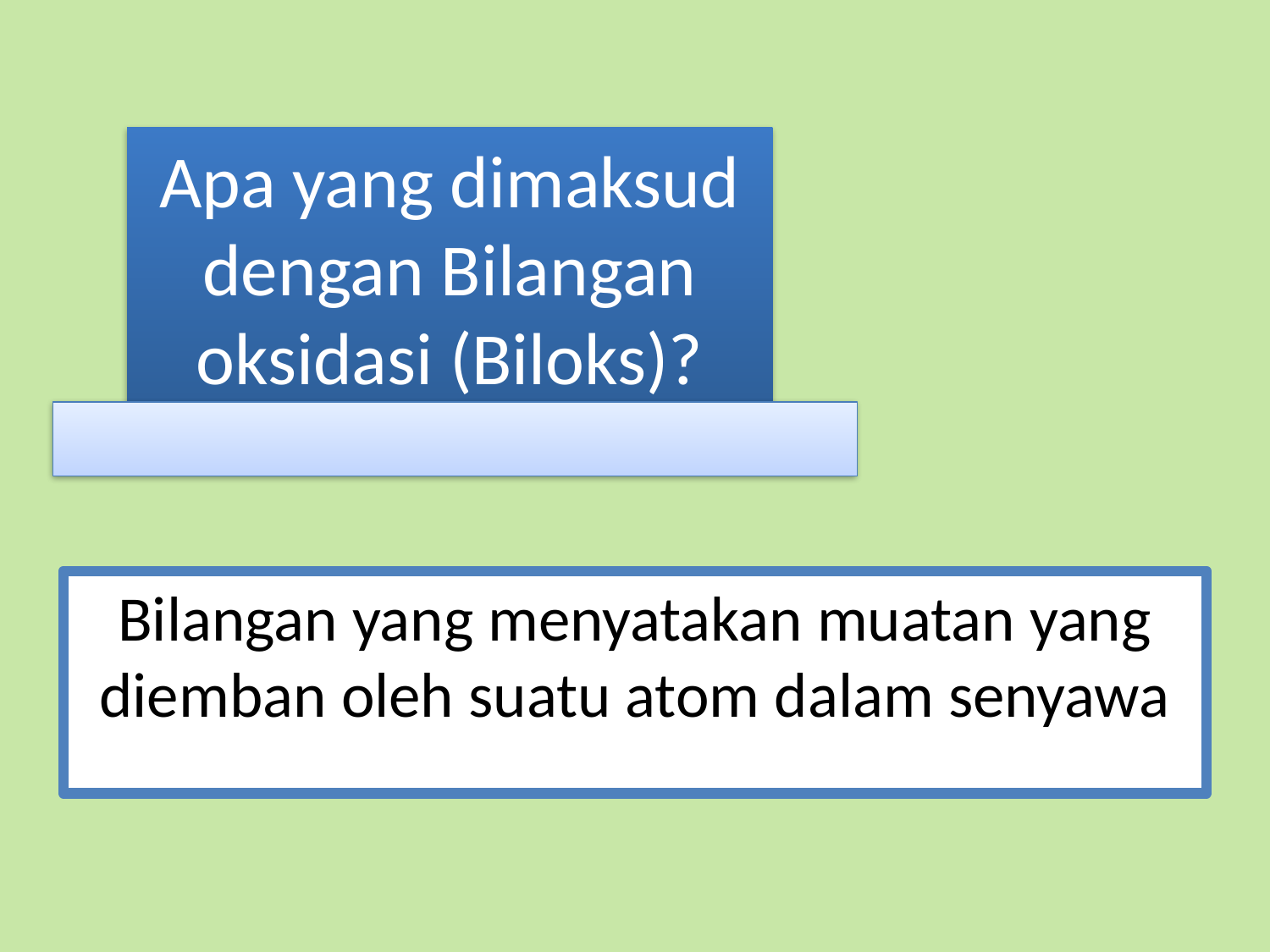

# Apa yang dimaksud dengan Bilangan oksidasi (Biloks)?

Bilangan yang menyatakan muatan yang diemban oleh suatu atom dalam senyawa